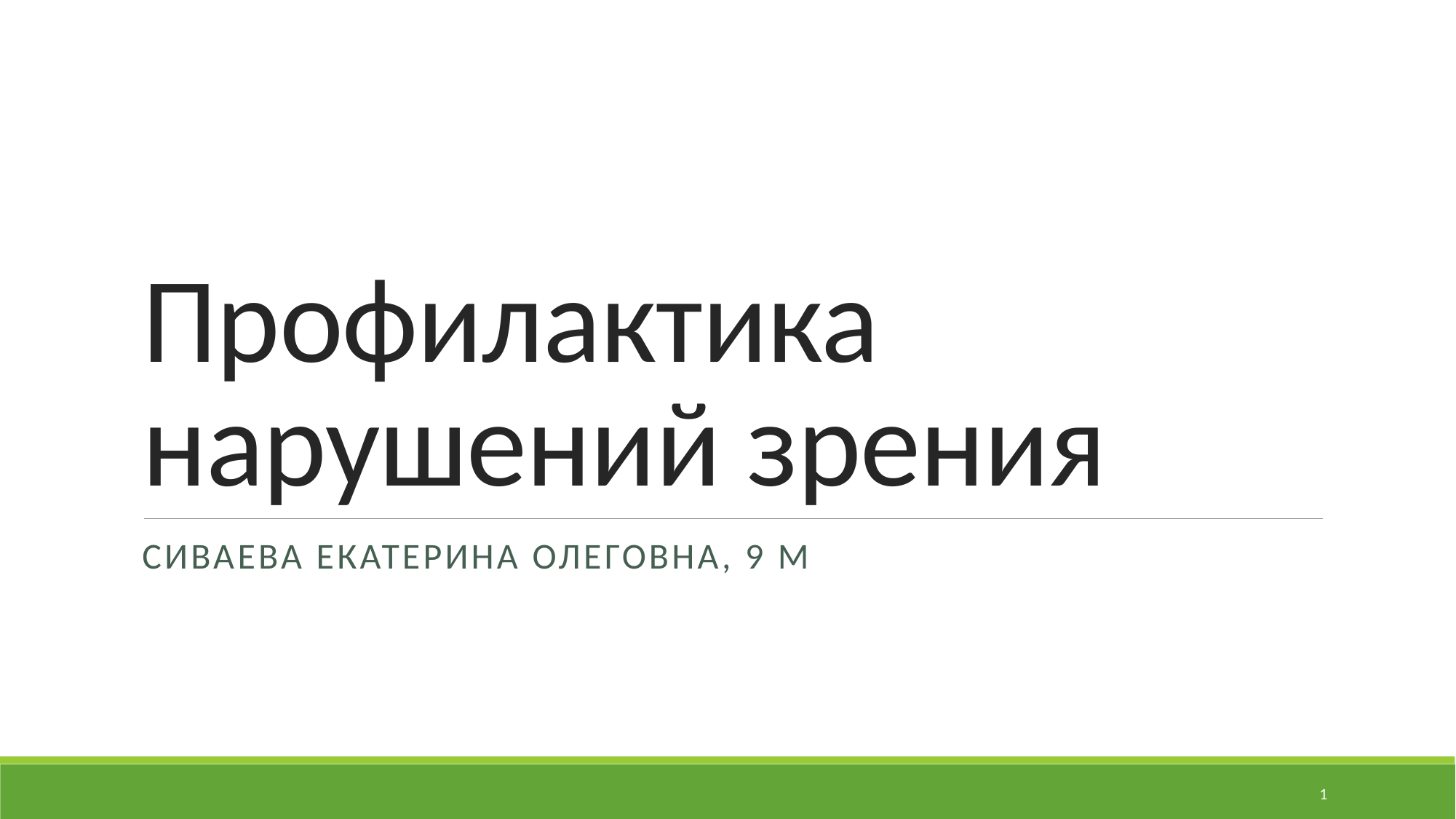

# Профилактика нарушений зрения
Сиваева Екатерина Олеговна, 9 м

1